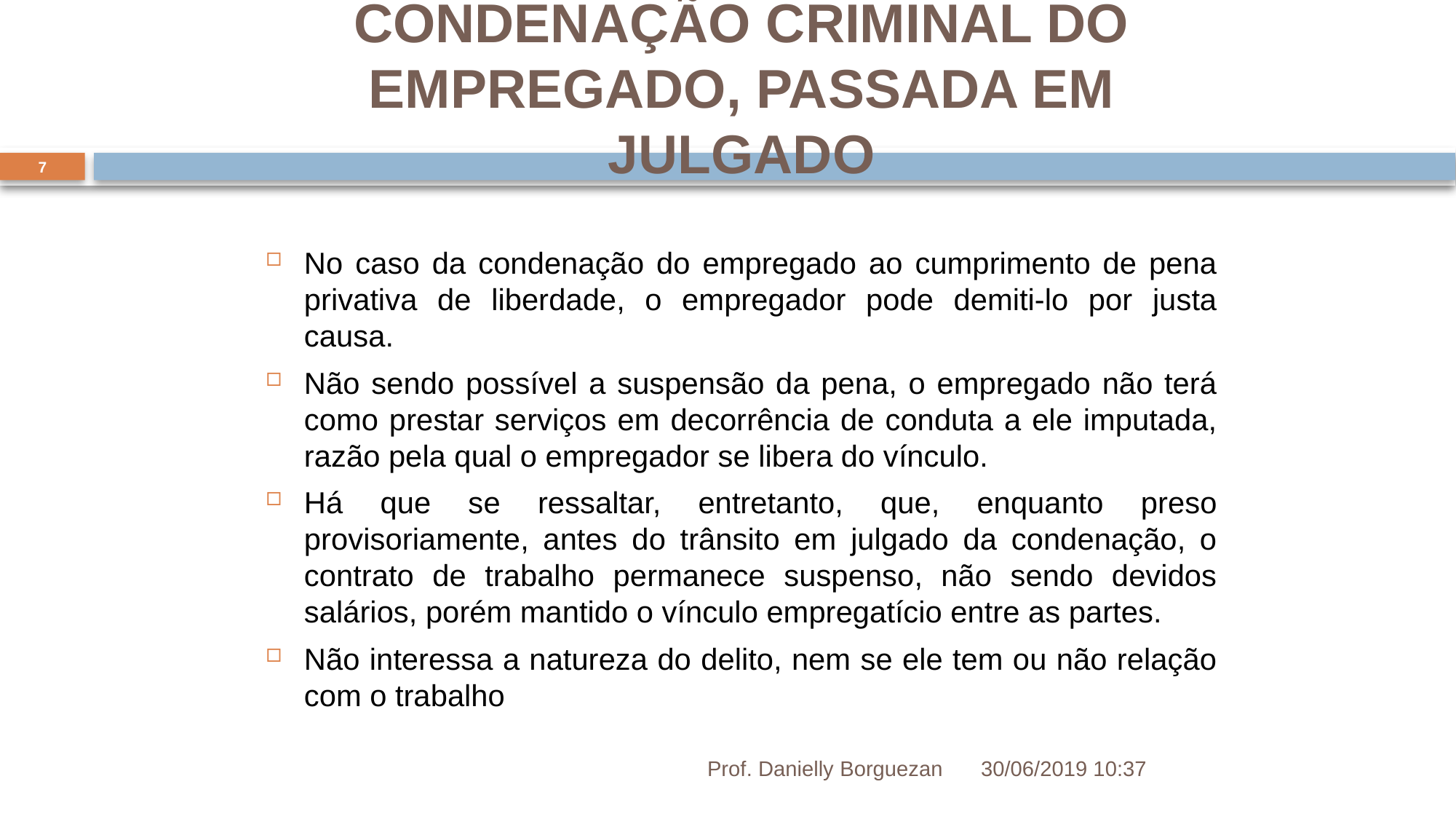

# CONDENAÇÃO CRIMINAL DO EMPREGADO, PASSADA EM JULGADO
7

No caso da condenação do empregado ao cumprimento de pena privativa de liberdade, o empregador pode demiti-lo por justa causa.
Não sendo possível a suspensão da pena, o empregado não terá como prestar serviços em decorrência de conduta a ele imputada, razão pela qual o empregador se libera do vínculo.
Há que se ressaltar, entretanto, que, enquanto preso provisoriamente, antes do trânsito em julgado da condenação, o contrato de trabalho permanece suspenso, não sendo devidos salários, porém mantido o vínculo empregatício entre as partes.
Não interessa a natureza do delito, nem se ele tem ou não relação com o trabalho
Prof. Danielly Borguezan
30/06/2019 10:37